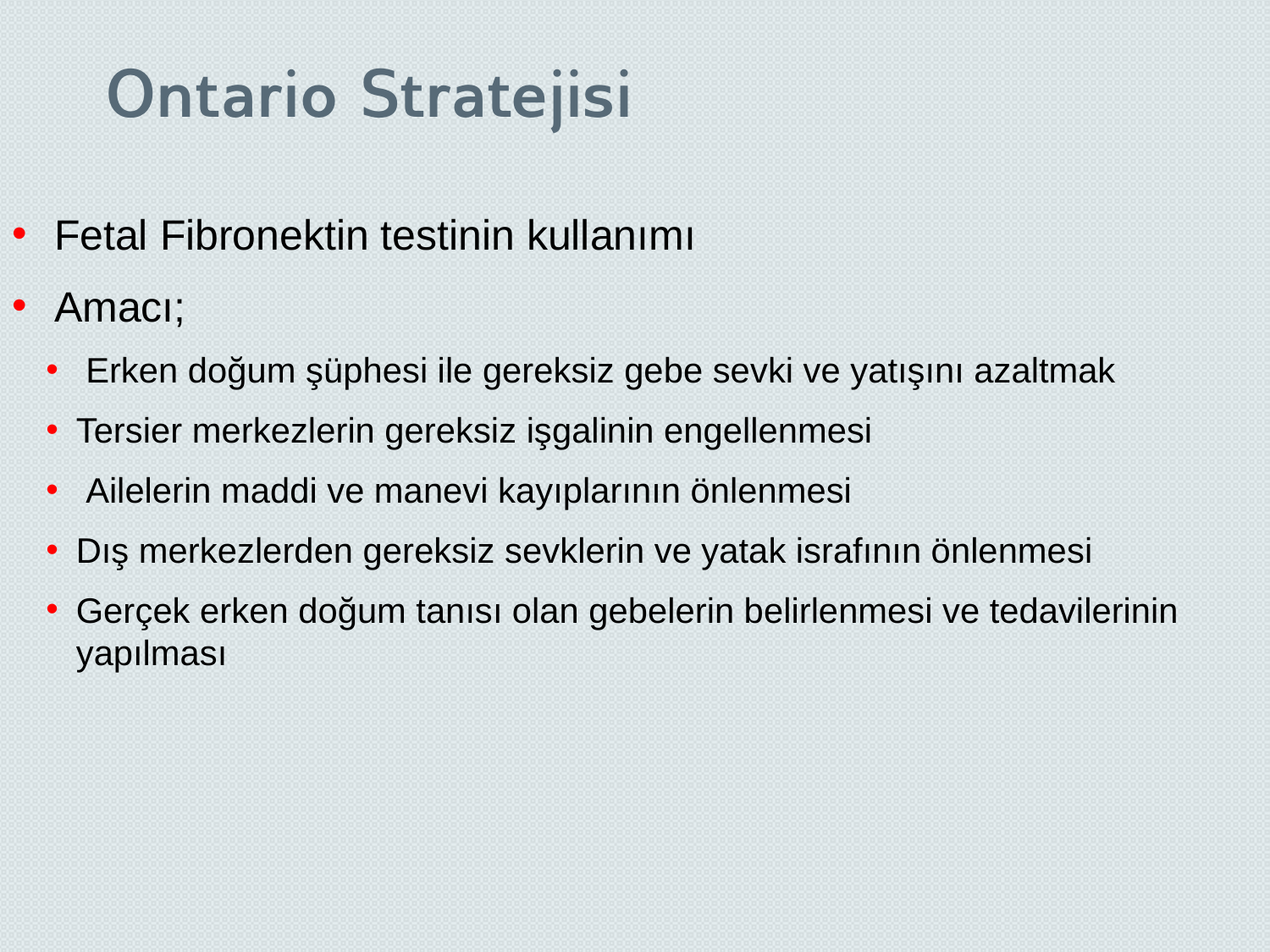

# Ontario Stratejisi
 Fetal Fibronektin testinin kullanımı
 Amacı;
 Erken doğum şüphesi ile gereksiz gebe sevki ve yatışını azaltmak
Tersier merkezlerin gereksiz işgalinin engellenmesi
 Ailelerin maddi ve manevi kayıplarının önlenmesi
Dış merkezlerden gereksiz sevklerin ve yatak israfının önlenmesi
Gerçek erken doğum tanısı olan gebelerin belirlenmesi ve tedavilerinin yapılması